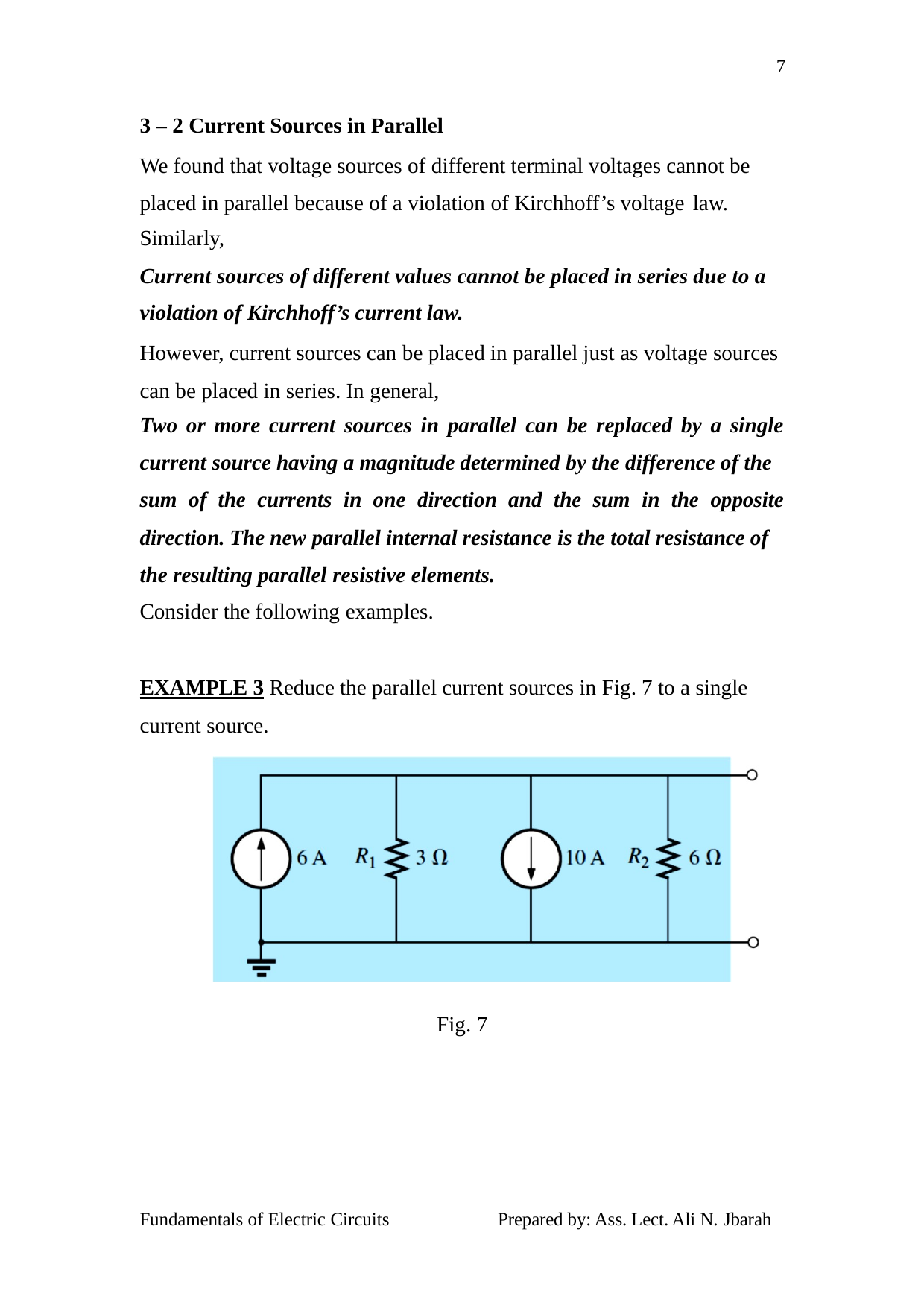

7

3 – 2 Current Sources in Parallel
We found that voltage sources of different terminal voltages cannot be  placed in parallel because of a violation of Kirchhoff’s voltage law.
Similarly,
Current sources of different values cannot be placed in series due to a  violation of Kirchhoff’s current law.
However, current sources can be placed in parallel just as voltage sources  can be placed in series. In general,
Two or more current sources in parallel can be replaced by a single
current source having a magnitude determined by the difference of the  sum  of  the  currents  in  one  direction  and  the  sum  in  the  opposite
direction. The new parallel internal resistance is the total resistance of  the resulting parallel resistive elements.
Consider the following examples.

EXAMPLE 3 Reduce the parallel current sources in Fig. 7 to a single  current source.

Fig. 7
Fundamentals of Electric Circuits
Prepared by: Ass. Lect. Ali N. Jbarah